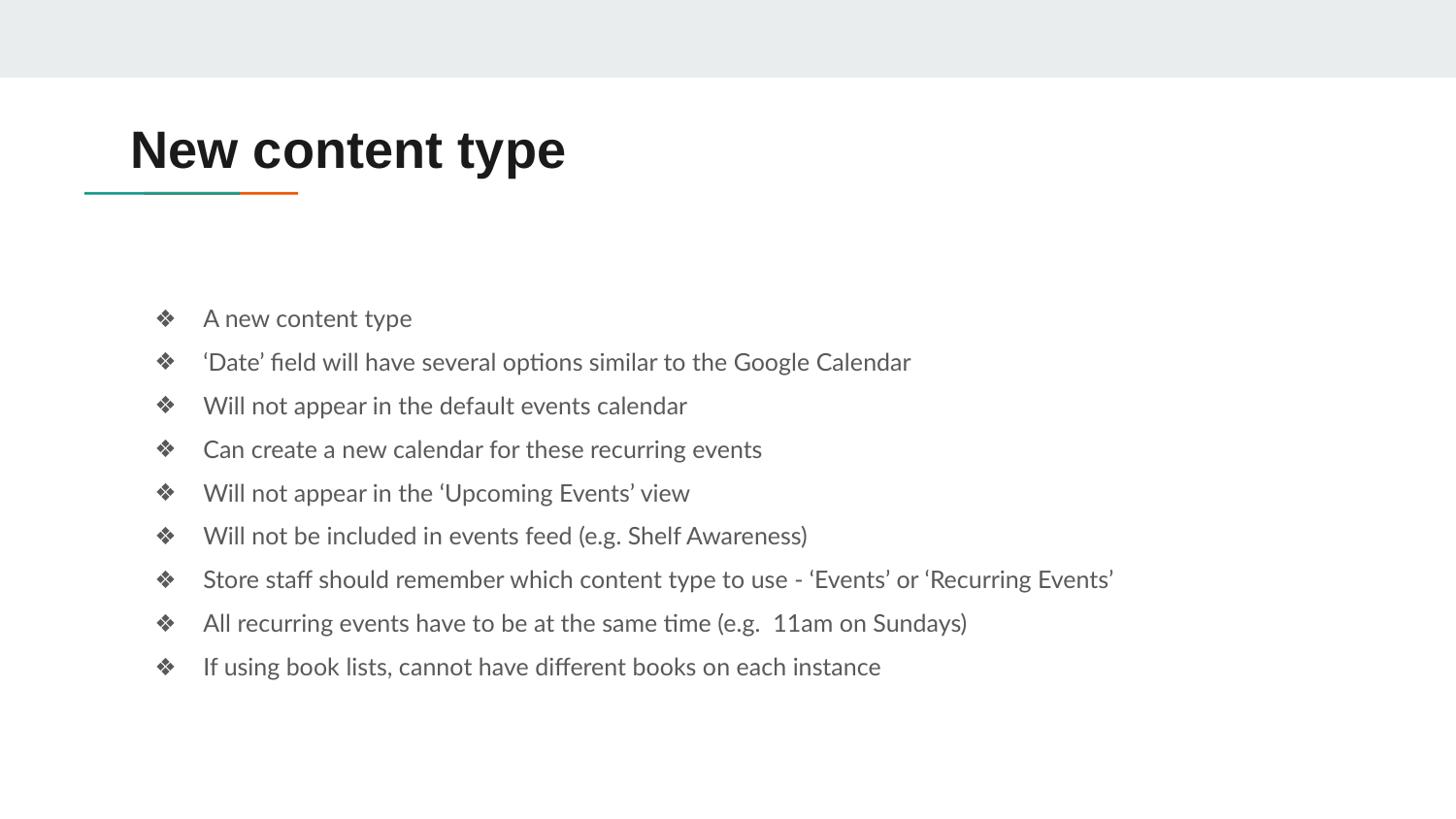

# New content type

A new content type
‘Date’ field will have several options similar to the Google Calendar
Will not appear in the default events calendar
Can create a new calendar for these recurring events
Will not appear in the ‘Upcoming Events’ view
Will not be included in events feed (e.g. Shelf Awareness)
Store staff should remember which content type to use - ‘Events’ or ‘Recurring Events’
All recurring events have to be at the same time (e.g.  11am on Sundays)
If using book lists, cannot have different books on each instance